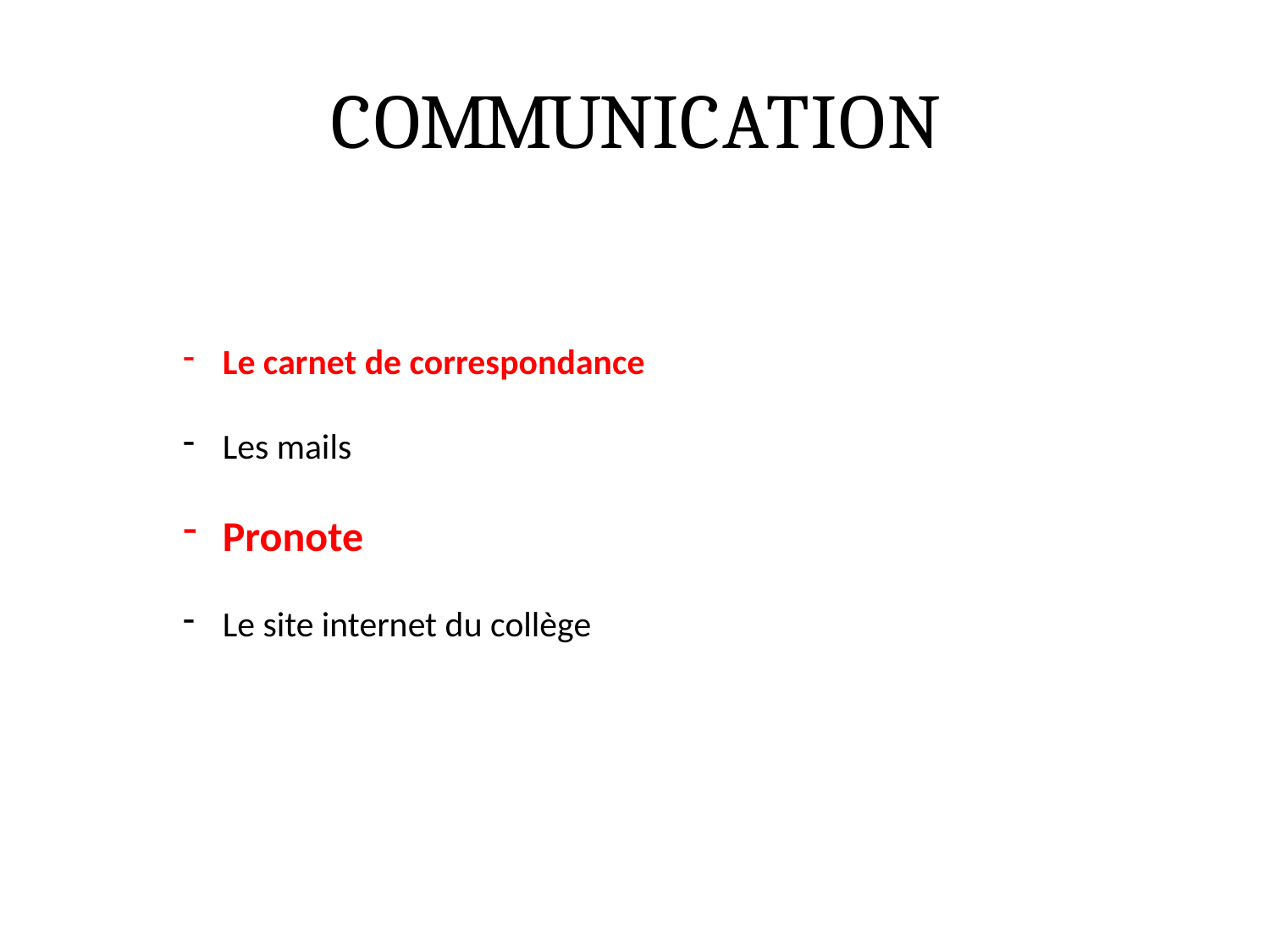

# COMMUNICATION
Le carnet de correspondance

Les mails

Pronote

Le site internet du collège